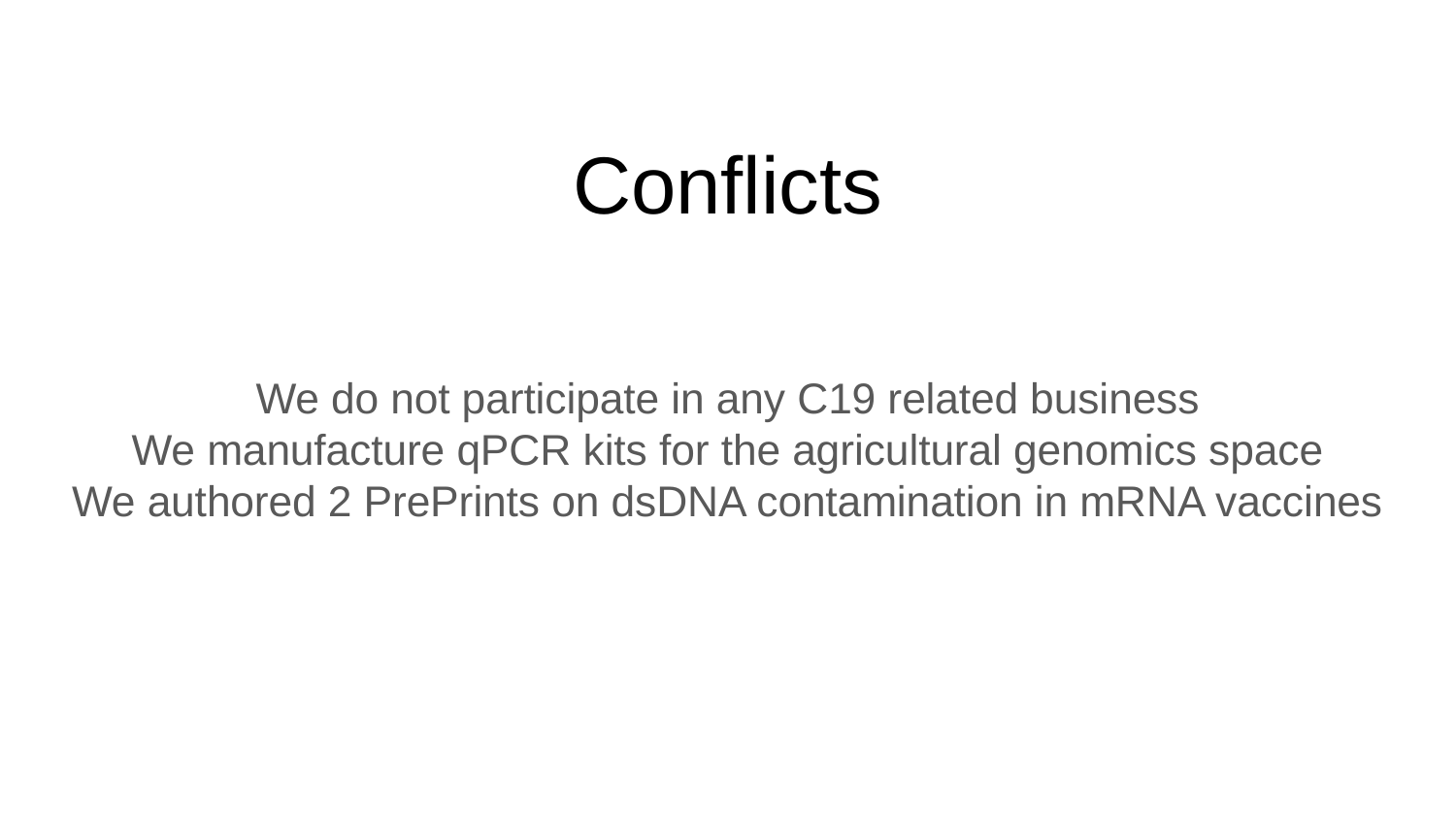

# Conflicts
We do not participate in any C19 related business
We manufacture qPCR kits for the agricultural genomics space
We authored 2 PrePrints on dsDNA contamination in mRNA vaccines